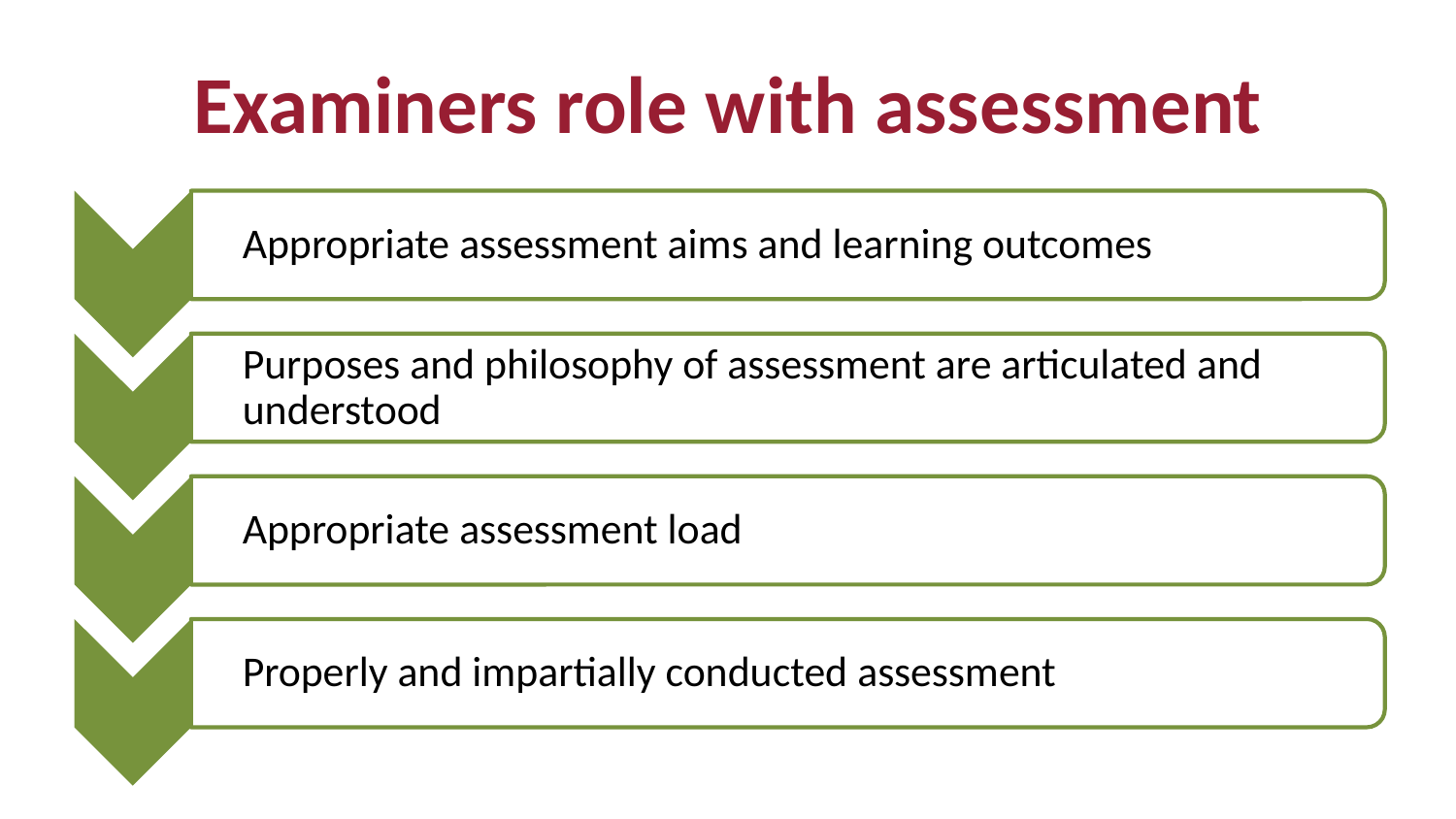

# Examiners role with assessment

Appropriate assessment aims and learning outcomes

Purposes and philosophy of assessment are articulated and understood

Appropriate assessment load

Properly and impartially conducted assessment